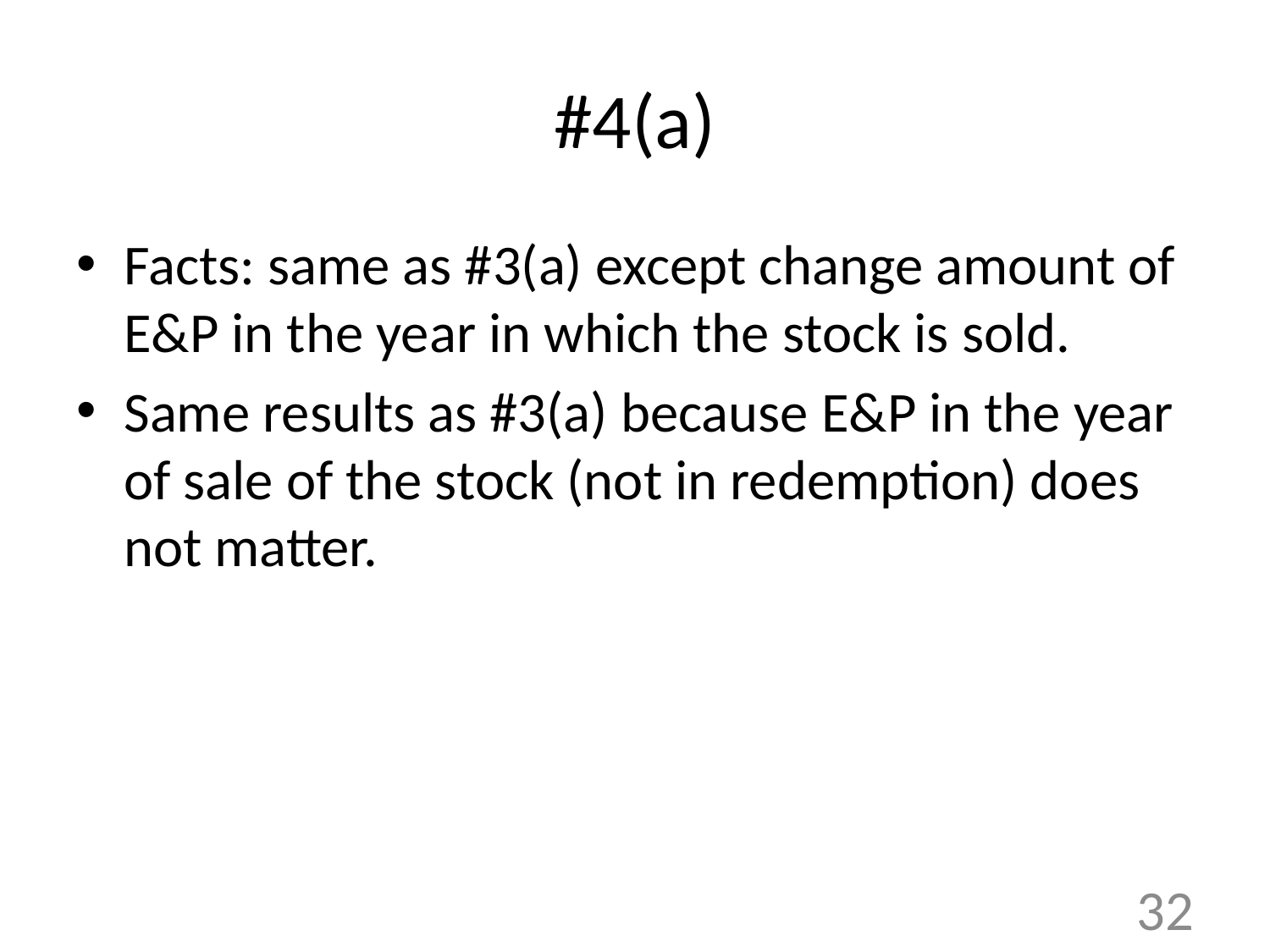

# #4(a)
Facts: same as #3(a) except change amount of E&P in the year in which the stock is sold.
Same results as #3(a) because E&P in the year of sale of the stock (not in redemption) does not matter.
32